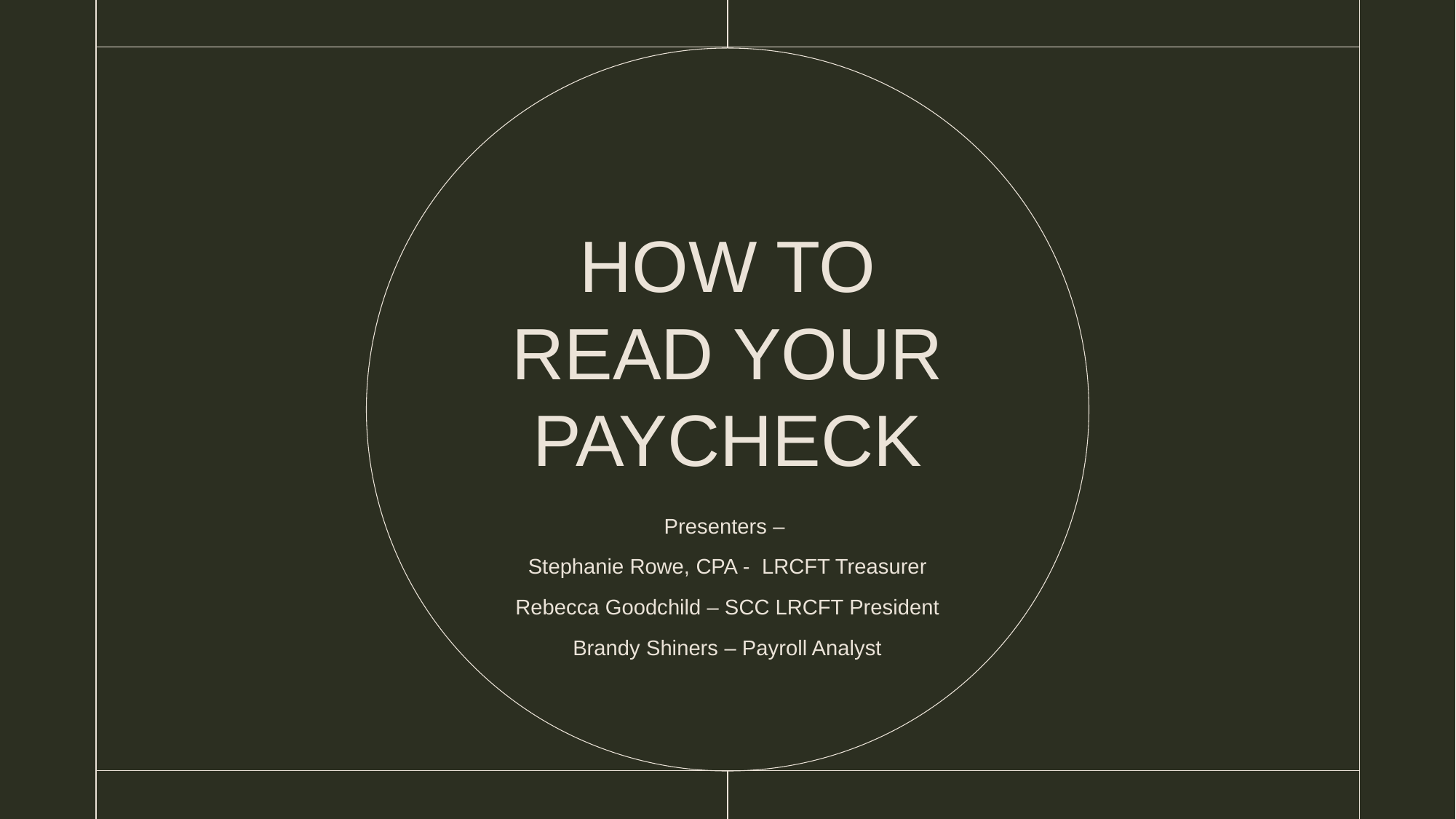

# How to Read your Paycheck
Presenters –
Stephanie Rowe, CPA -  LRCFT Treasurer
Rebecca Goodchild – SCC LRCFT President
Brandy Shiners – Payroll Analyst